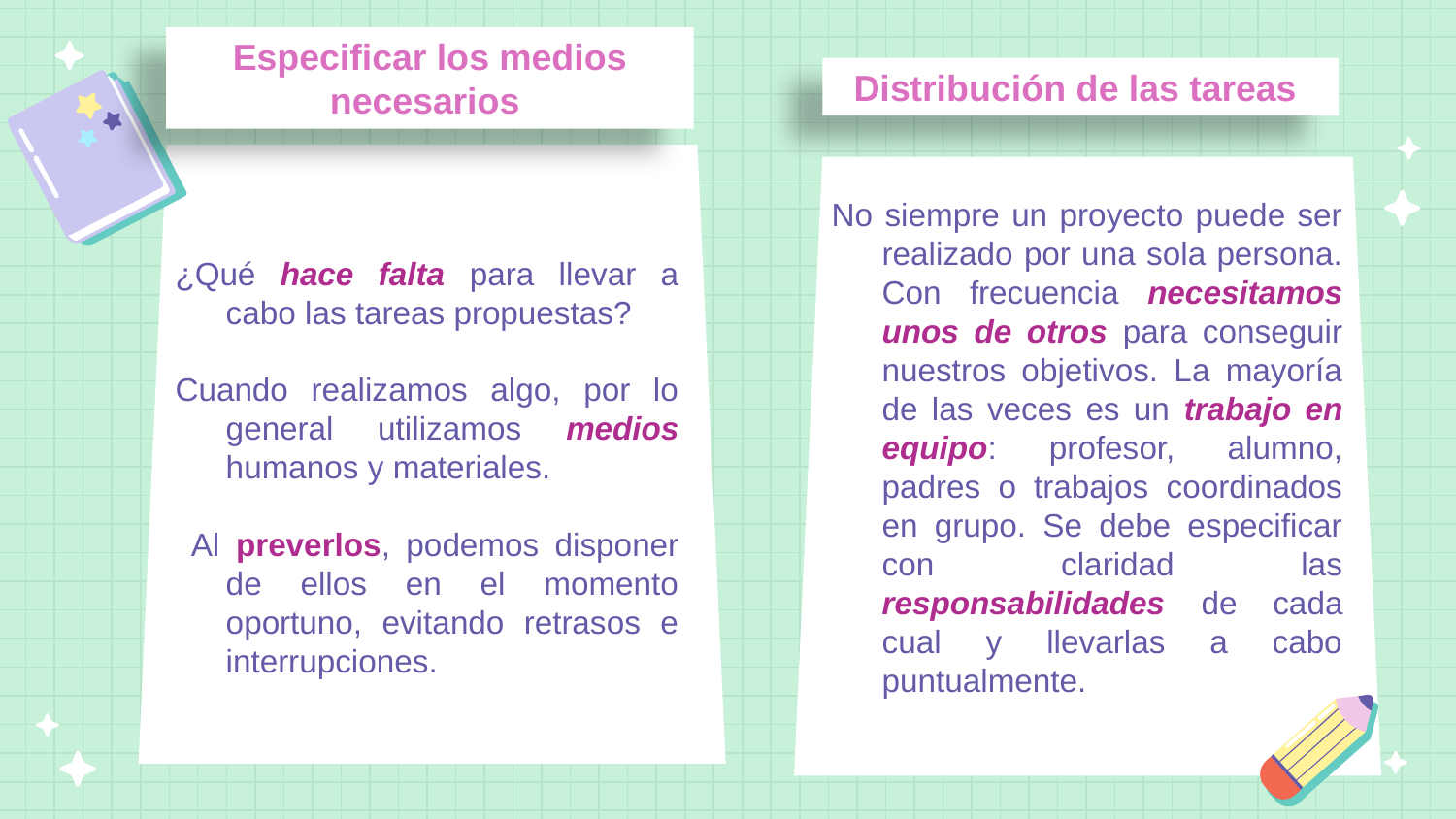

Especificar los medios necesarios

Distribución de las tareas

No siempre un proyecto puede ser realizado por una sola persona. Con frecuencia necesitamos unos de otros para conseguir nuestros objetivos. La mayoría de las veces es un trabajo en equipo: profesor, alumno, padres o trabajos coordinados en grupo. Se debe especificar con claridad las responsabilidades de cada cual y llevarlas a cabo puntualmente.
¿Qué hace falta para llevar a cabo las tareas propuestas?

Cuando realizamos algo, por lo general utilizamos medios humanos y materiales.

 Al preverlos, podemos disponer de ellos en el momento oportuno, evitando retrasos e interrupciones.